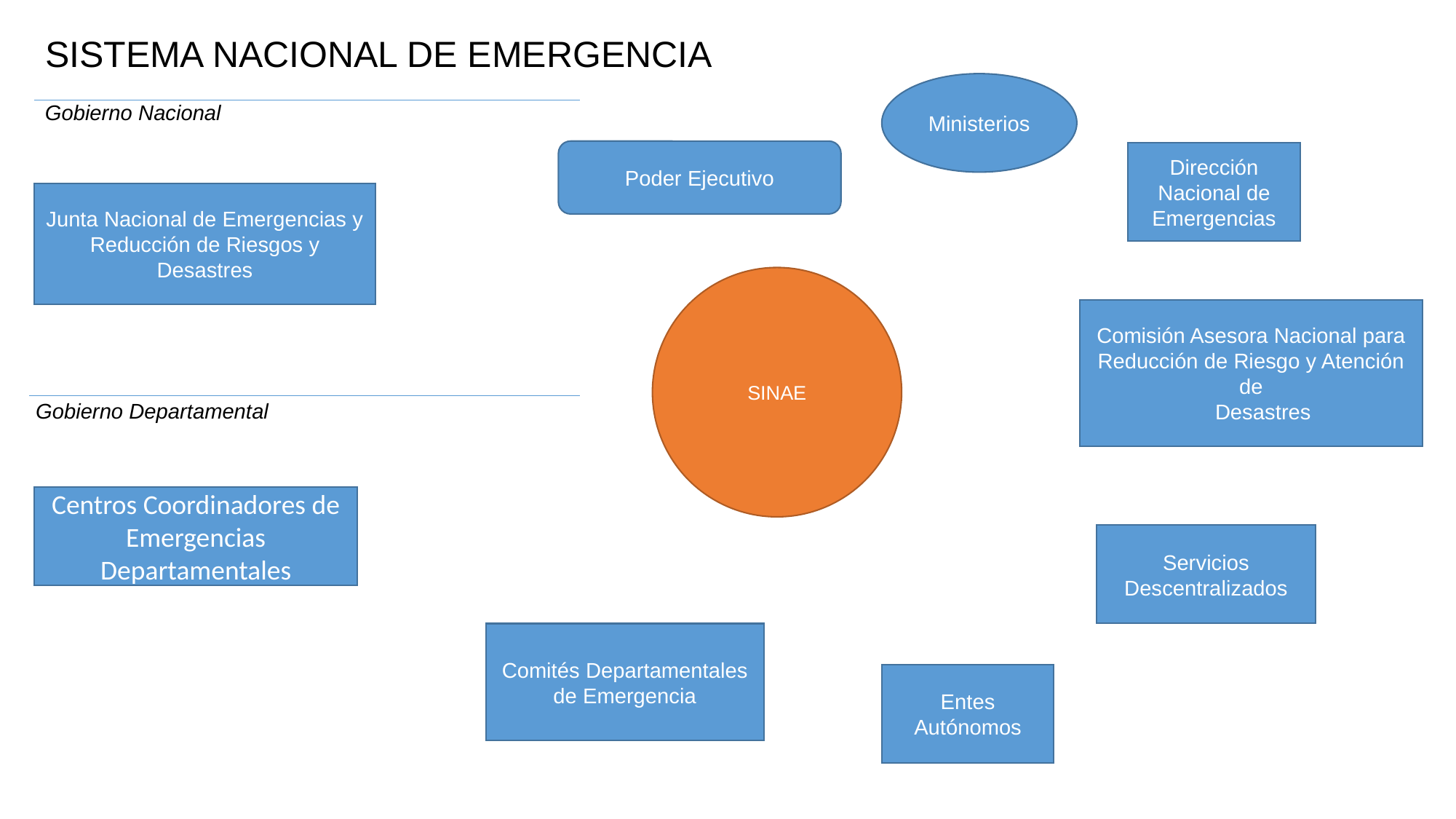

SISTEMA NACIONAL DE EMERGENCIA
Ministerios
Gobierno Nacional
Poder Ejecutivo
Dirección Nacional de Emergencias
Junta Nacional de Emergencias y Reducción de Riesgos y Desastres
SINAE
Comisión Asesora Nacional para Reducción de Riesgo y Atención de
    Desastres
Gobierno Departamental
Centros Coordinadores de Emergencias Departamentales
Servicios Descentralizados
Comités Departamentales de Emergencia
Entes Autónomos